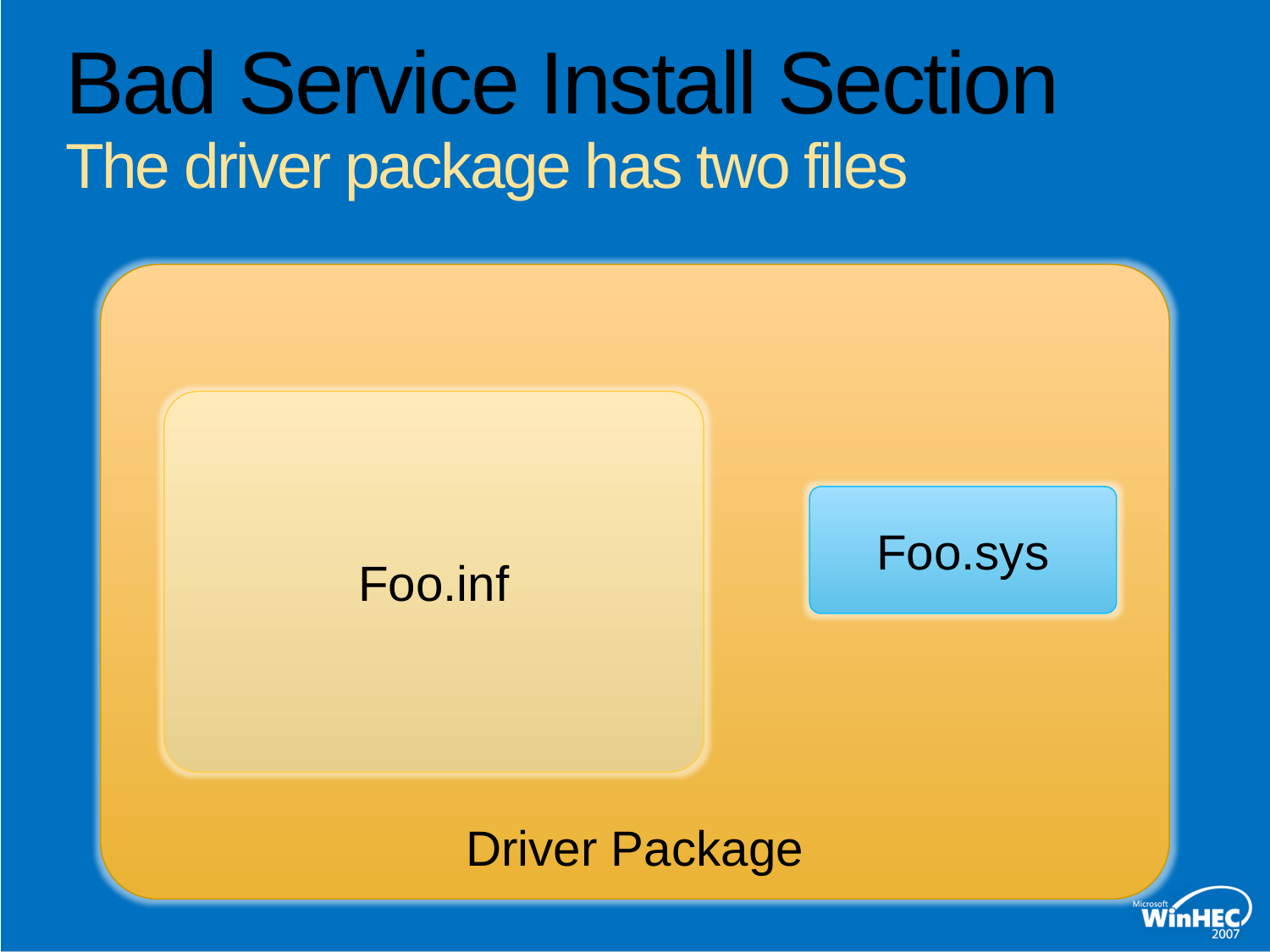

# Bad Service Install Section The driver package has two files
Driver Package
Foo.inf
Foo.sys